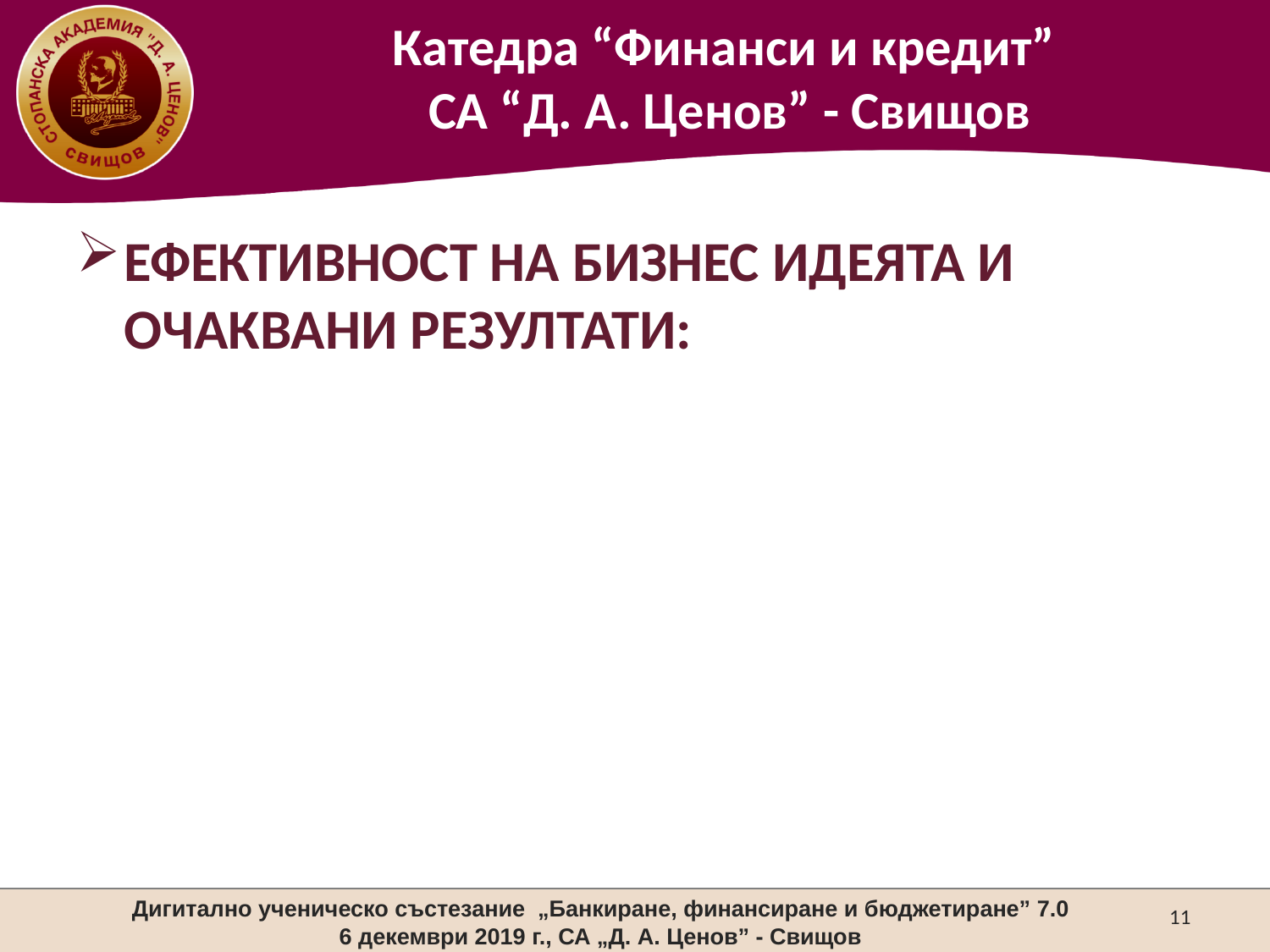

ЕФЕКТИВНОСТ НА БИЗНЕС ИДЕЯТА И ОЧАКВАНИ РЕЗУЛТАТИ:
11